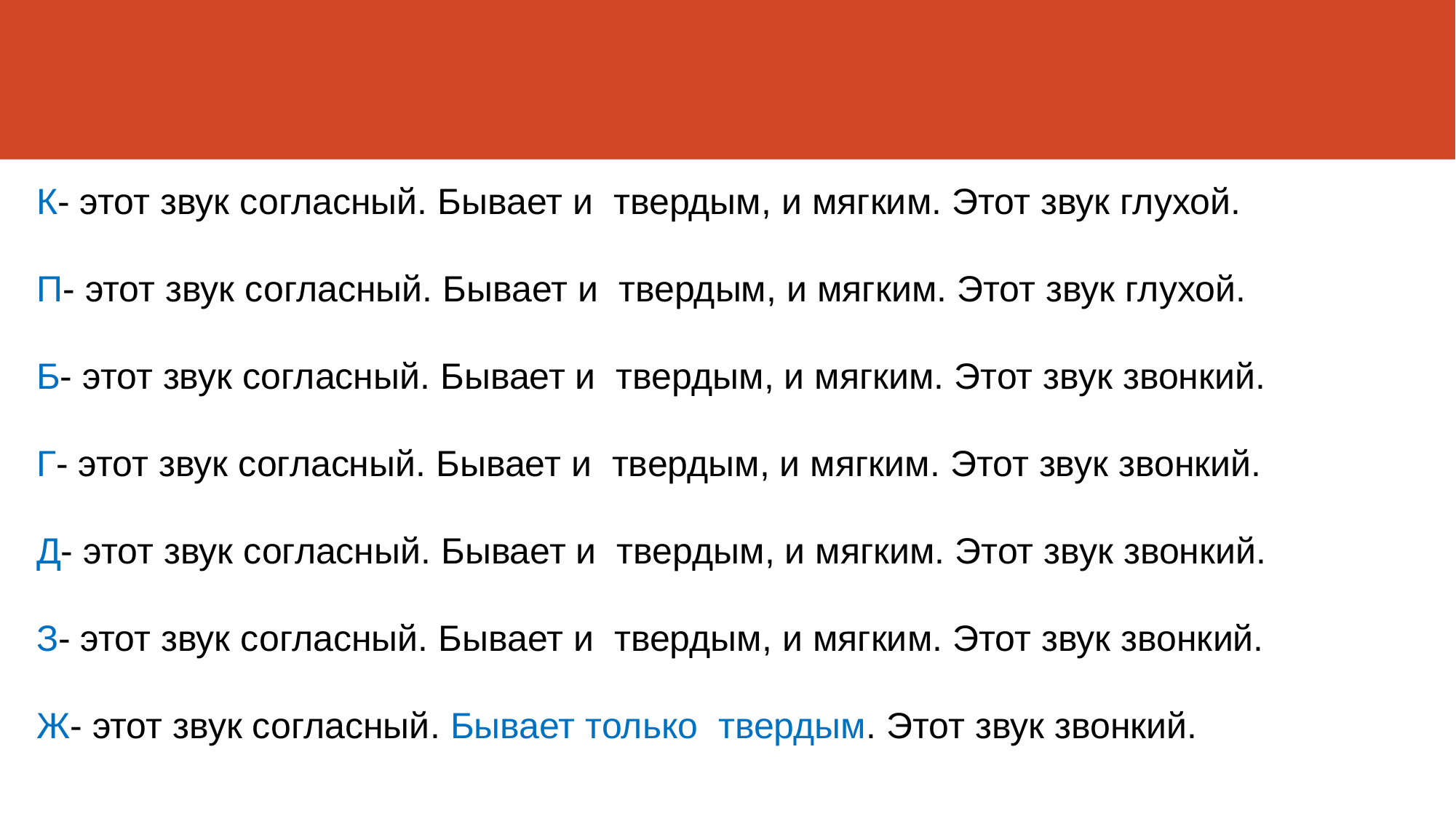

К- этот звук согласный. Бывает и  твердым, и мягким. Этот звук глухой.

П- этот звук согласный. Бывает и  твердым, и мягким. Этот звук глухой.

Б- этот звук согласный. Бывает и  твердым, и мягким. Этот звук звонкий.

Г- этот звук согласный. Бывает и  твердым, и мягким. Этот звук звонкий.

Д- этот звук согласный. Бывает и  твердым, и мягким. Этот звук звонкий.

З- этот звук согласный. Бывает и  твердым, и мягким. Этот звук звонкий.

Ж- этот звук согласный. Бывает только  твердым. Этот звук звонкий.